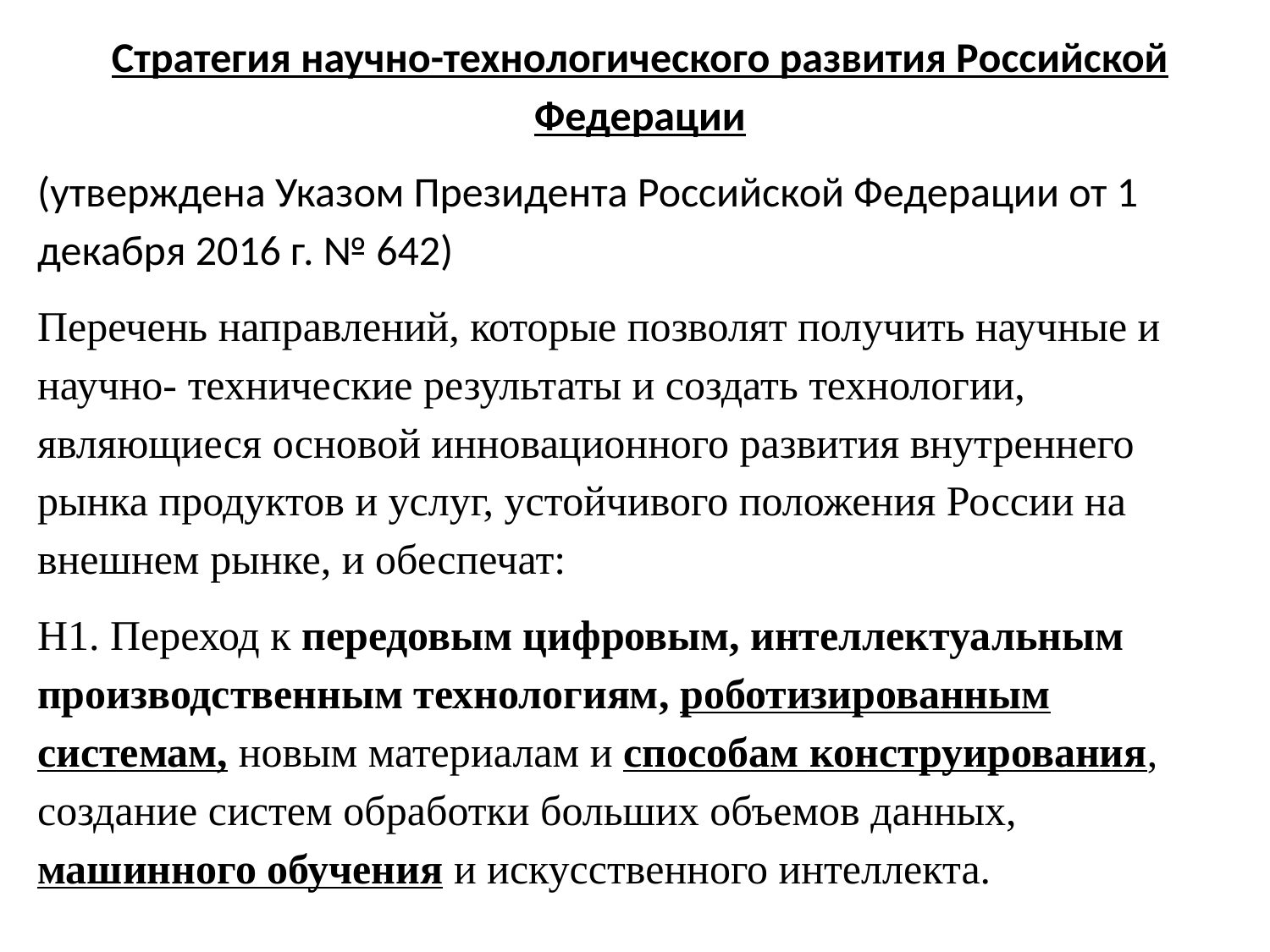

Стратегия научно-технологического развития Российской Федерации
(утверждена Указом Президента Российской Федерации от 1 декабря 2016 г. № 642)
Перечень направлений, которые позволят получить научные и научно- технические результаты и создать технологии, являющиеся основой инновационного развития внутреннего рынка продуктов и услуг, устойчивого положения России на внешнем рынке, и обеспечат:
Н1. Переход к передовым цифровым, интеллектуальным производственным технологиям, роботизированным системам, новым материалам и способам конструирования, создание систем обработки больших объемов данных, машинного обучения и искусственного интеллекта.